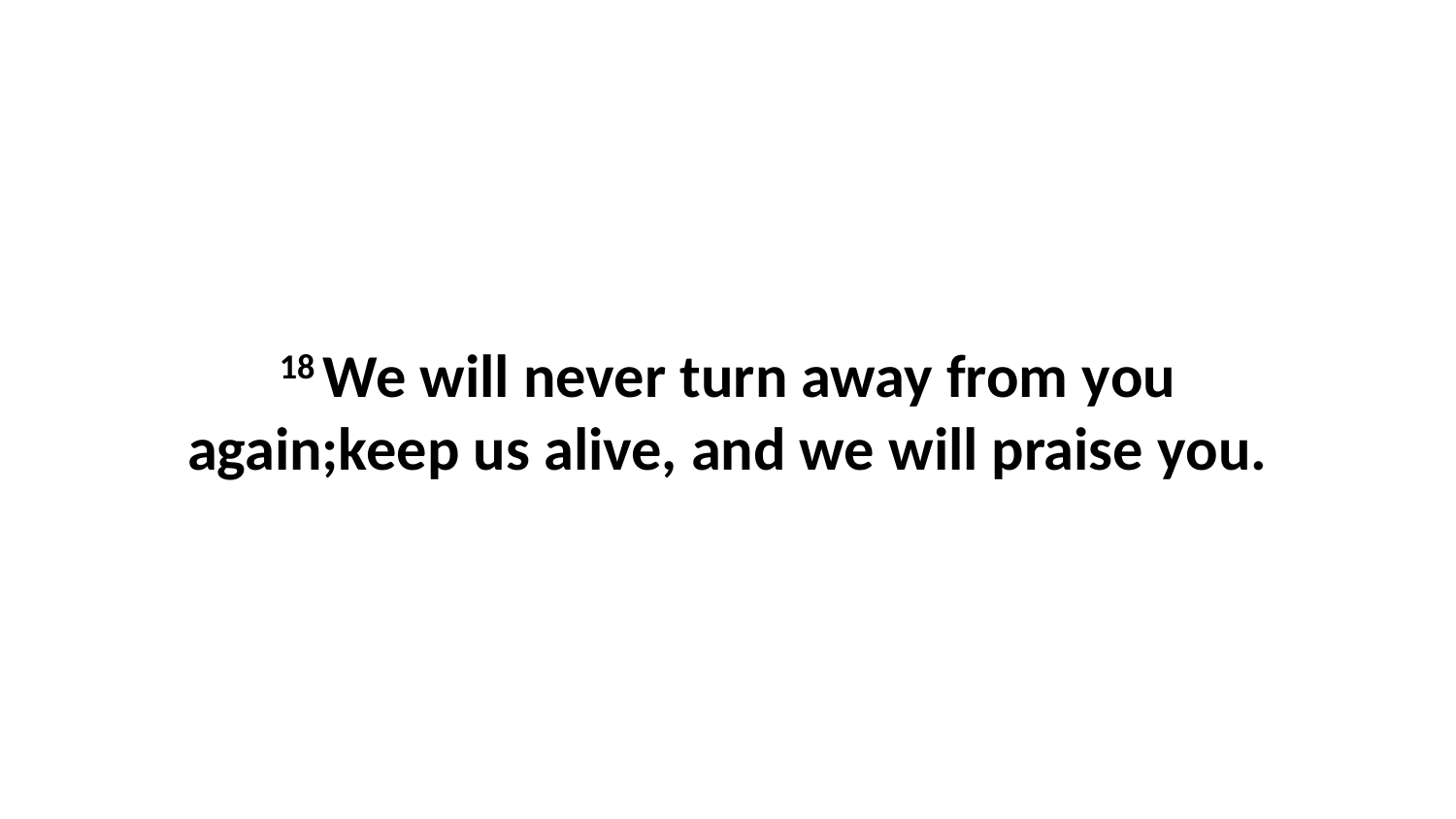

18 We will never turn away from you again;keep us alive, and we will praise you.